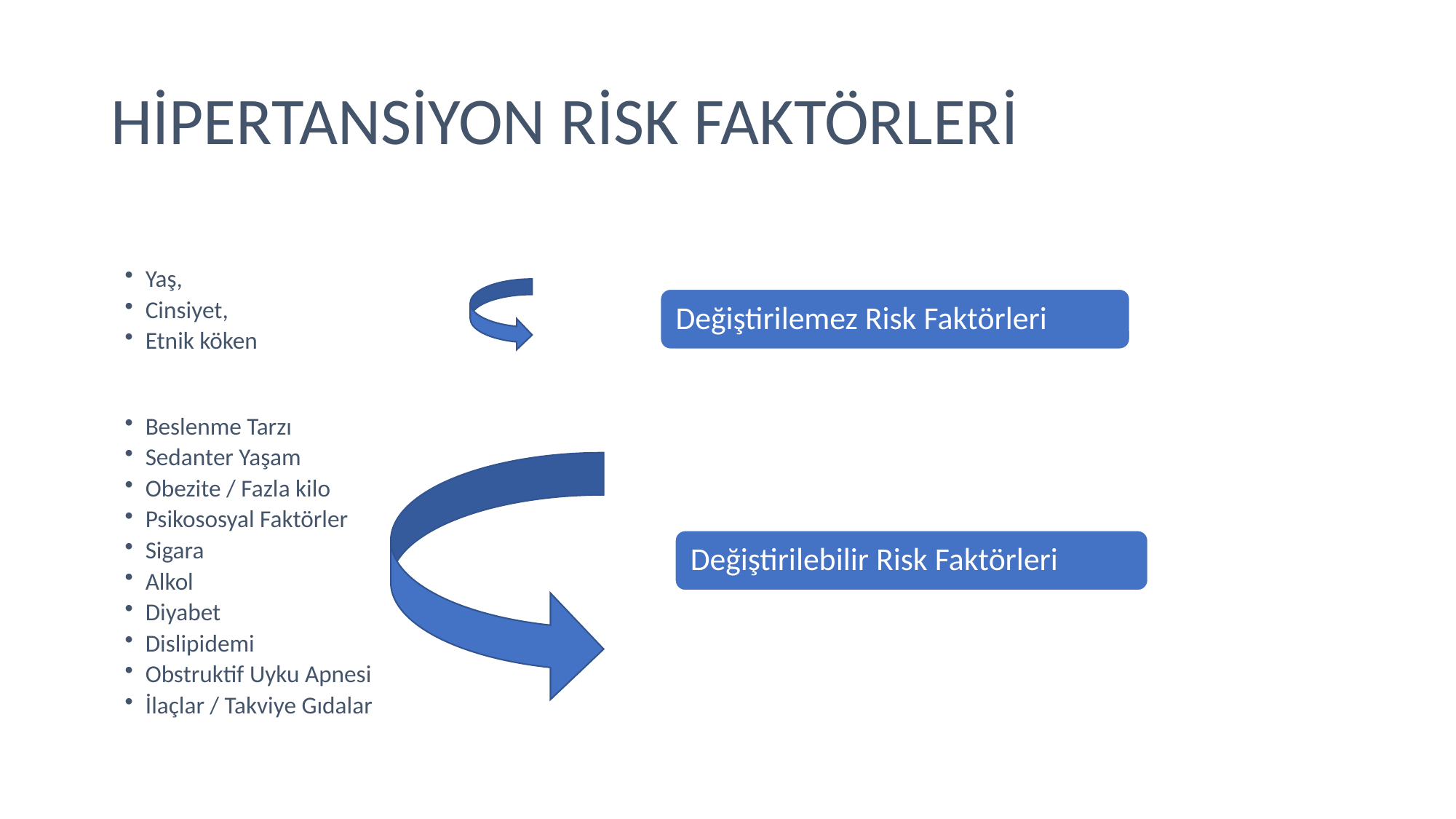

# HİPERTANSİYON RİSK FAKTÖRLERİ
Değiştirilemez Risk Faktörleri
Yaş,
Cinsiyet,
Etnik köken
Değiştirilebilir Risk Faktörleri
Beslenme Tarzı
Sedanter Yaşam
Obezite / Fazla kilo
Psikososyal Faktörler
Sigara
Alkol
Diyabet
Dislipidemi
Obstruktif Uyku Apnesi
İlaçlar / Takviye Gıdalar